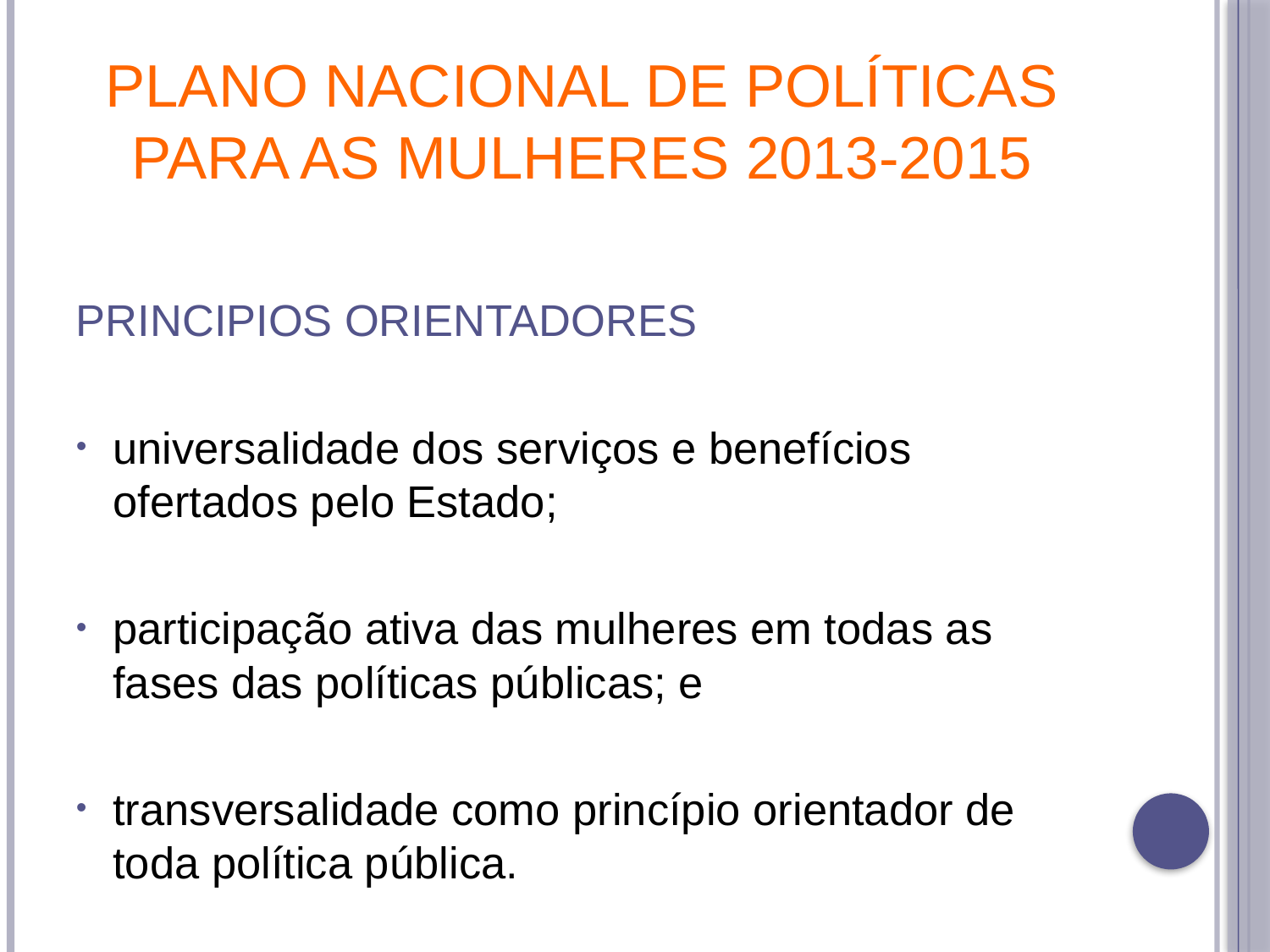

# Plano Nacional de Políticas para as mulheres 2013-2015

PRINCIPIOS ORIENTADORES

universalidade dos serviços e benefícios ofertados pelo Estado;

participação ativa das mulheres em todas as fases das políticas públicas; e

transversalidade como princípio orientador de toda política pública.